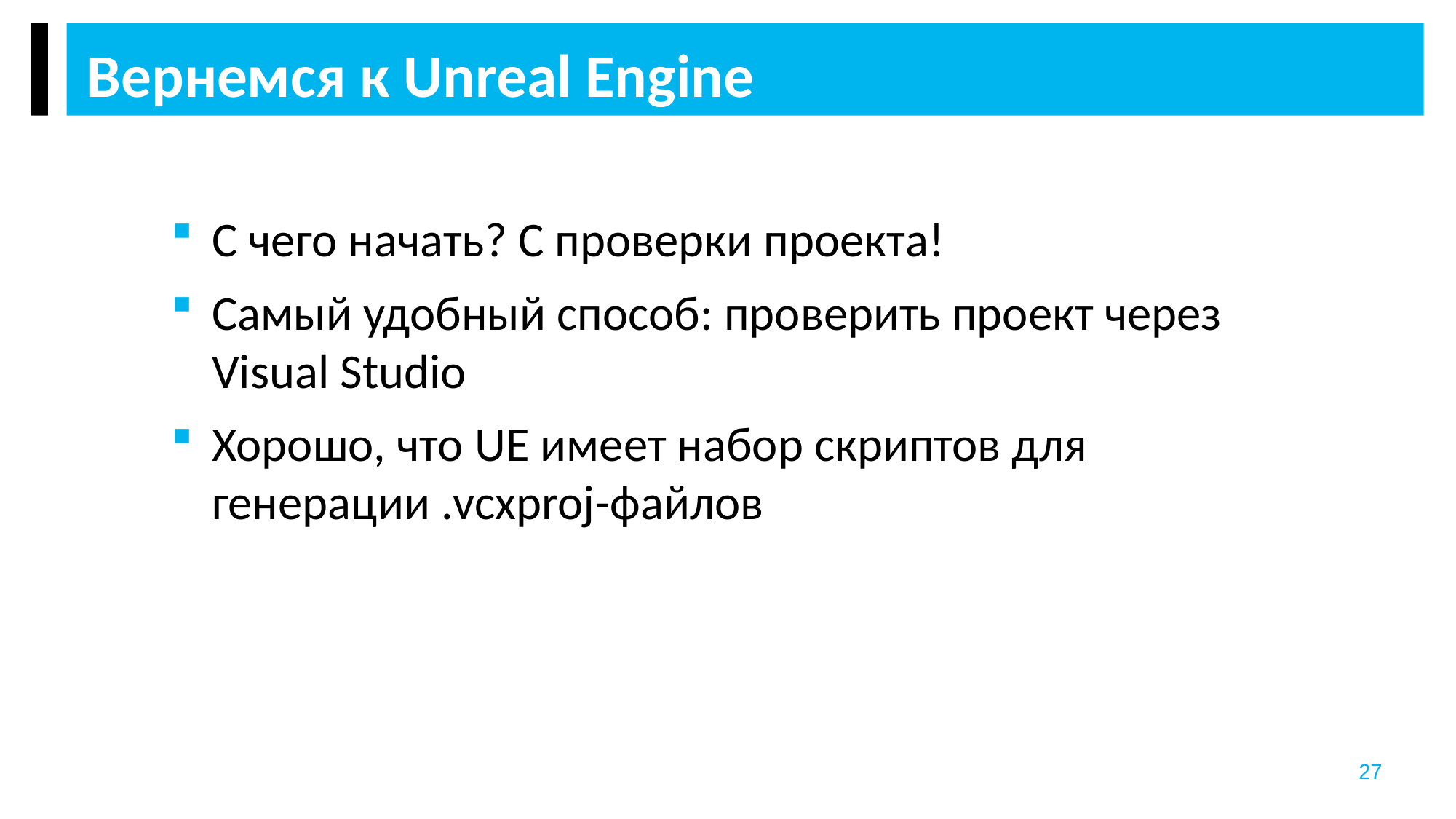

Вернемся к Unreal Engine
С чего начать? С проверки проекта!
Самый удобный способ: проверить проект через Visual Studio
Хорошо, что UE имеет набор скриптов для генерации .vcxproj-файлов
27